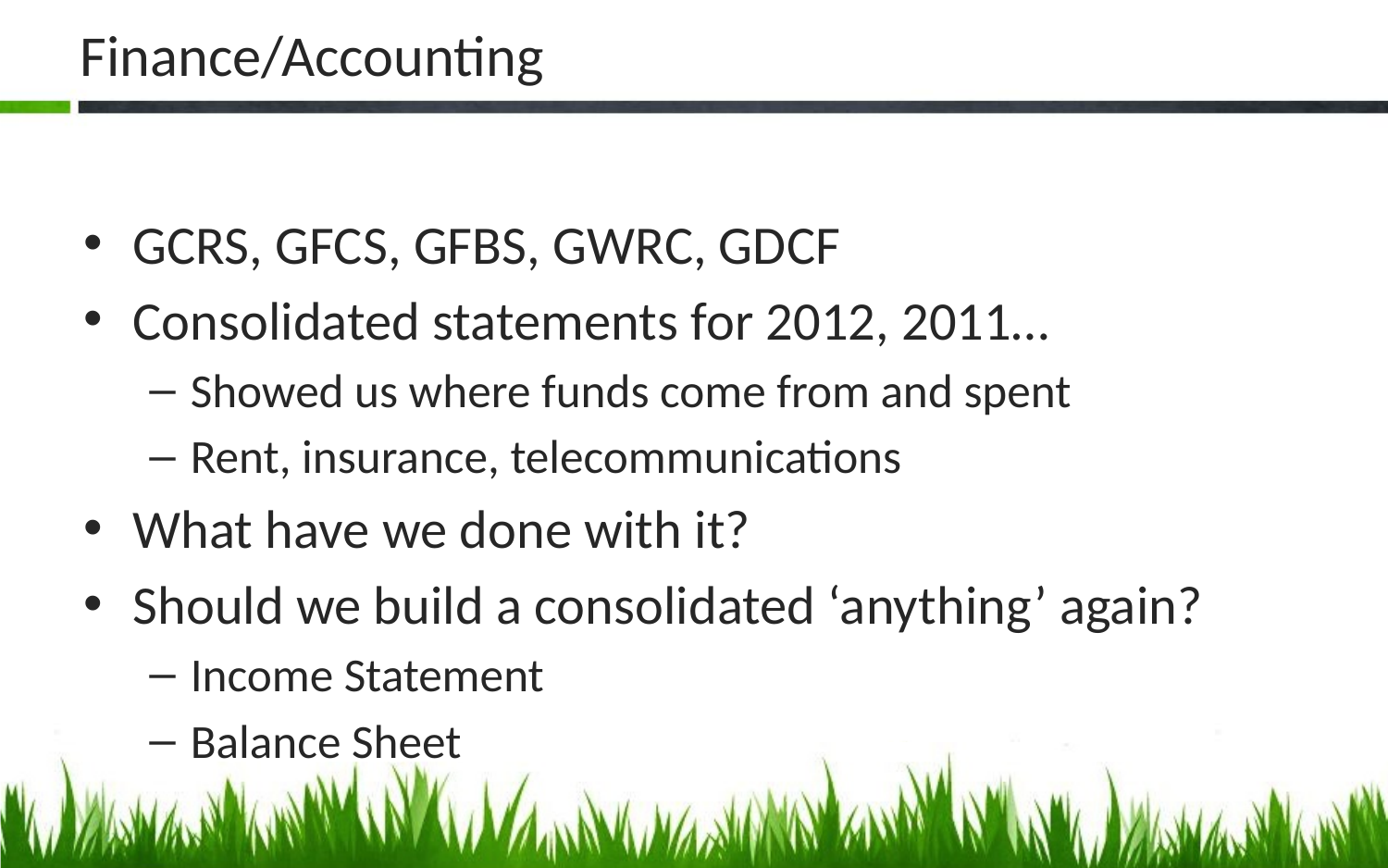

# Finance/Accounting
GCRS, GFCS, GFBS, GWRC, GDCF
Consolidated statements for 2012, 2011…
Showed us where funds come from and spent
Rent, insurance, telecommunications
What have we done with it?
Should we build a consolidated ‘anything’ again?
Income Statement
Balance Sheet